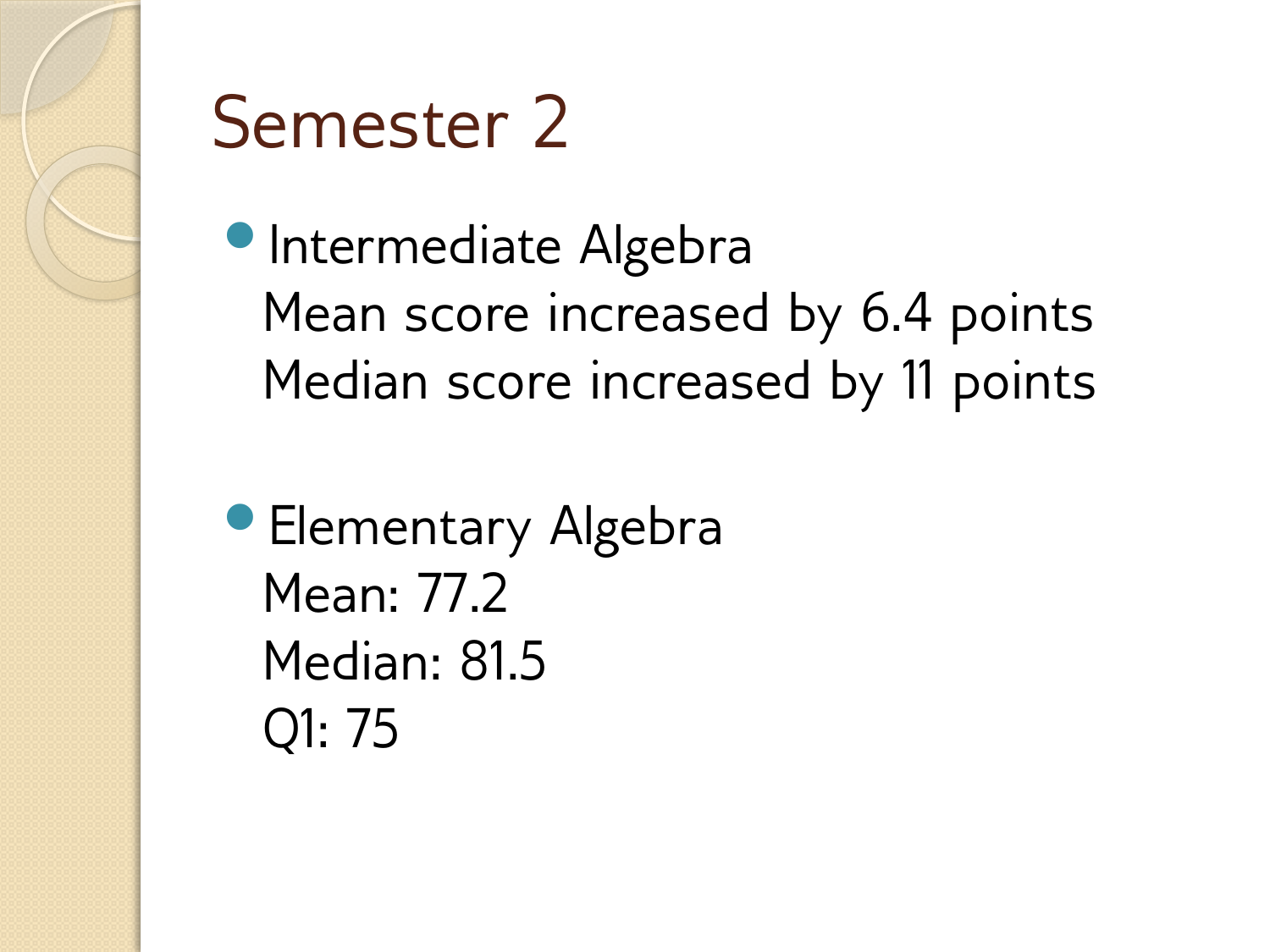

# Semester 2
Intermediate Algebra
Mean score increased by 6.4 points
Median score increased by 11 points
Elementary Algebra
Mean: 77.2
Median: 81.5
Q1: 75